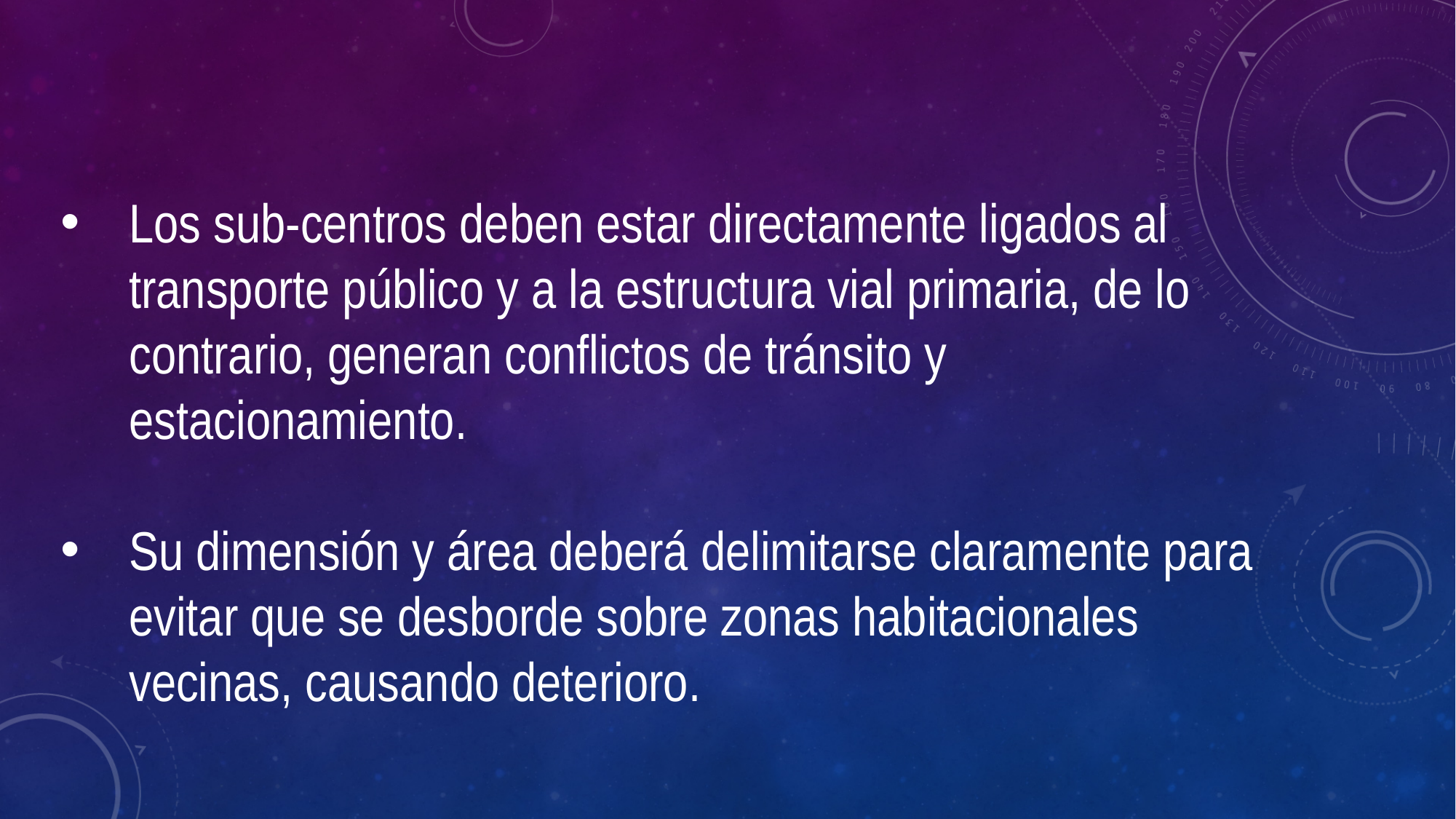

Los sub-centros deben estar directamente ligados al transporte público y a la estructura vial primaria, de lo contrario, generan conflictos de tránsito y estacionamiento.

Su dimensión y área deberá delimitarse claramente para evitar que se desborde sobre zonas habitacionales vecinas, causando deterioro.